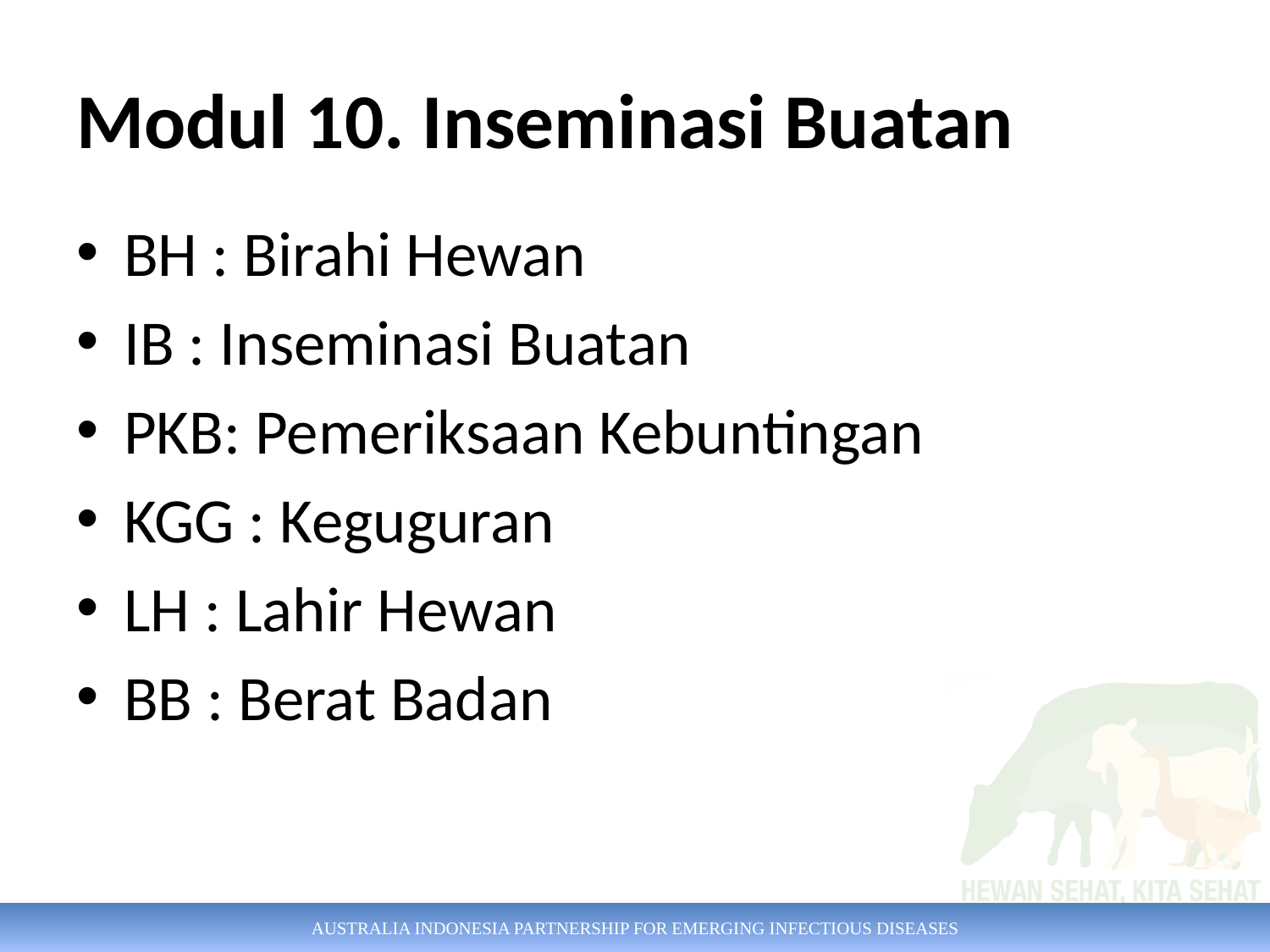

# Modul 10. Inseminasi Buatan
BH : Birahi Hewan
IB : Inseminasi Buatan
PKB: Pemeriksaan Kebuntingan
KGG : Keguguran
LH : Lahir Hewan
BB : Berat Badan